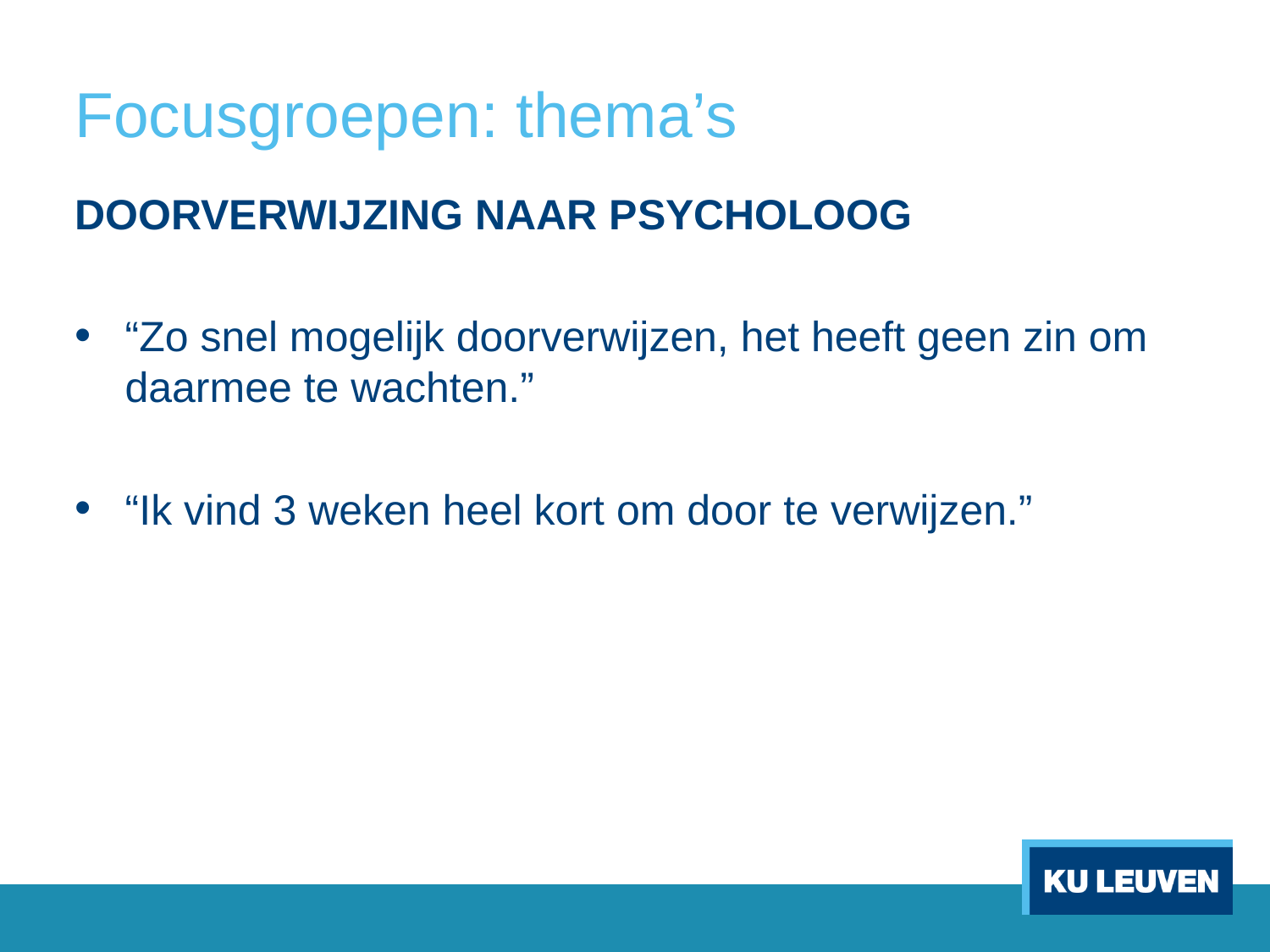

# Focusgroepen: thema’s
DOORVERWIJZING NAAR PSYCHOLOOG

“Zo snel mogelijk doorverwijzen, het heeft geen zin om daarmee te wachten.”

“Ik vind 3 weken heel kort om door te verwijzen.”